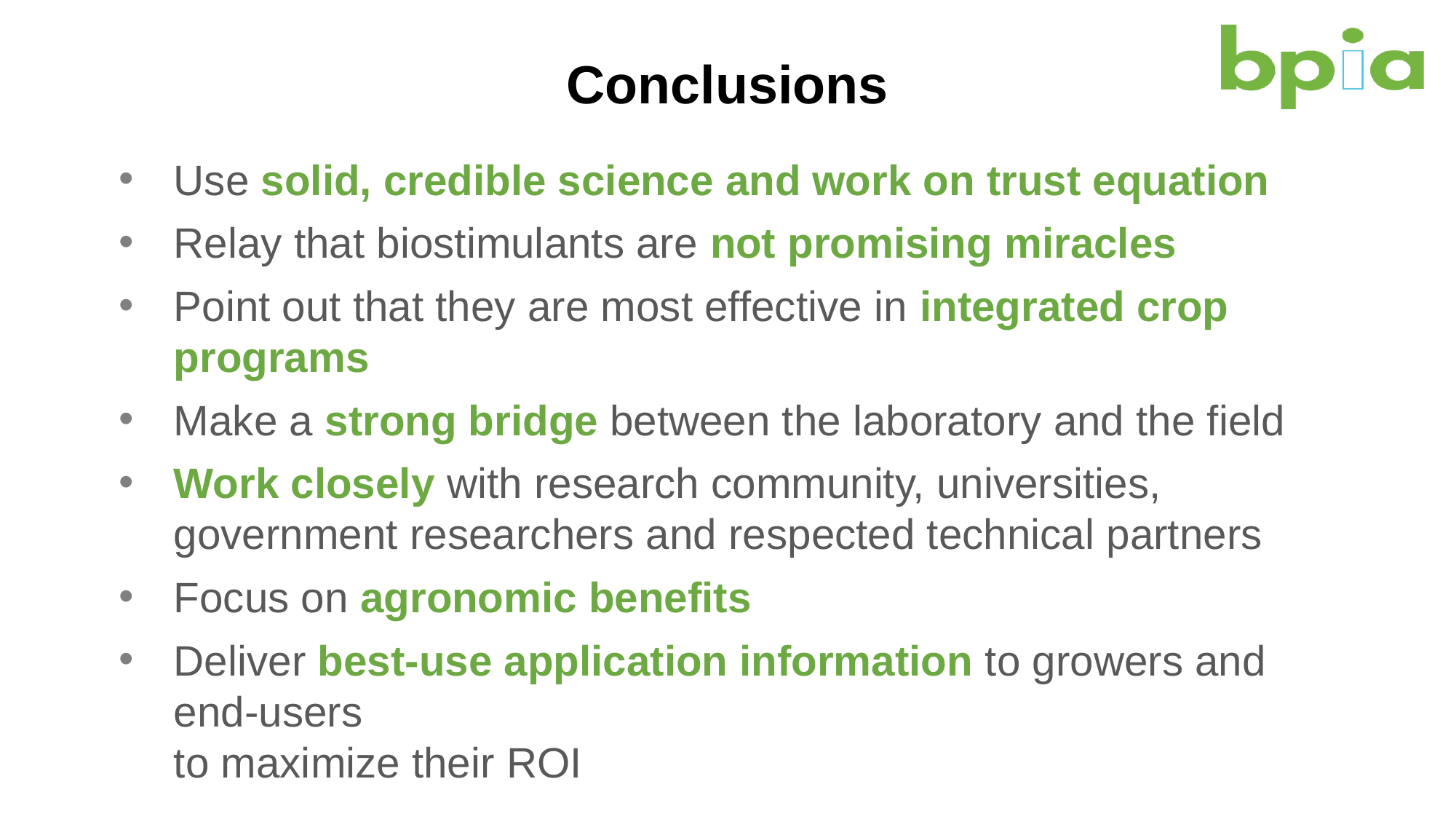

# Conclusions
Use solid, credible science and work on trust equation
Relay that biostimulants are not promising miracles
Point out that they are most effective in integrated crop programs
Make a strong bridge between the laboratory and the field
Work closely with research community, universities, government researchers and respected technical partners
Focus on agronomic benefits
Deliver best-use application information to growers and end-users
to maximize their ROI